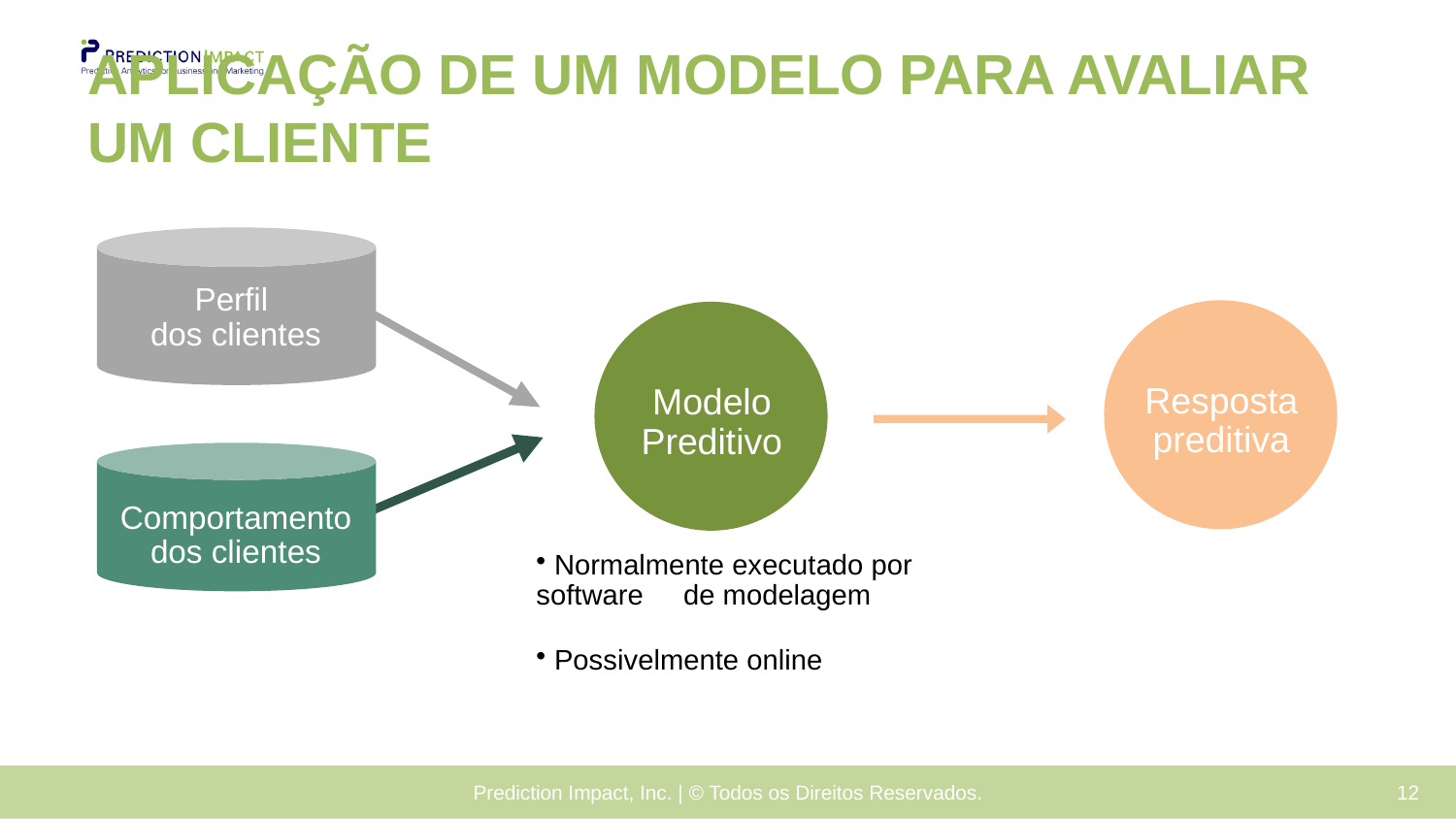

# APLICAÇÃO DE UM MODELO PARA AVALIAR UM CLIENTE

Perfil
dos clientes

Resposta preditiva
Modelo Preditivo

Comportamento dos clientes

 Normalmente executado por software     de modelagem
 Possivelmente online

12